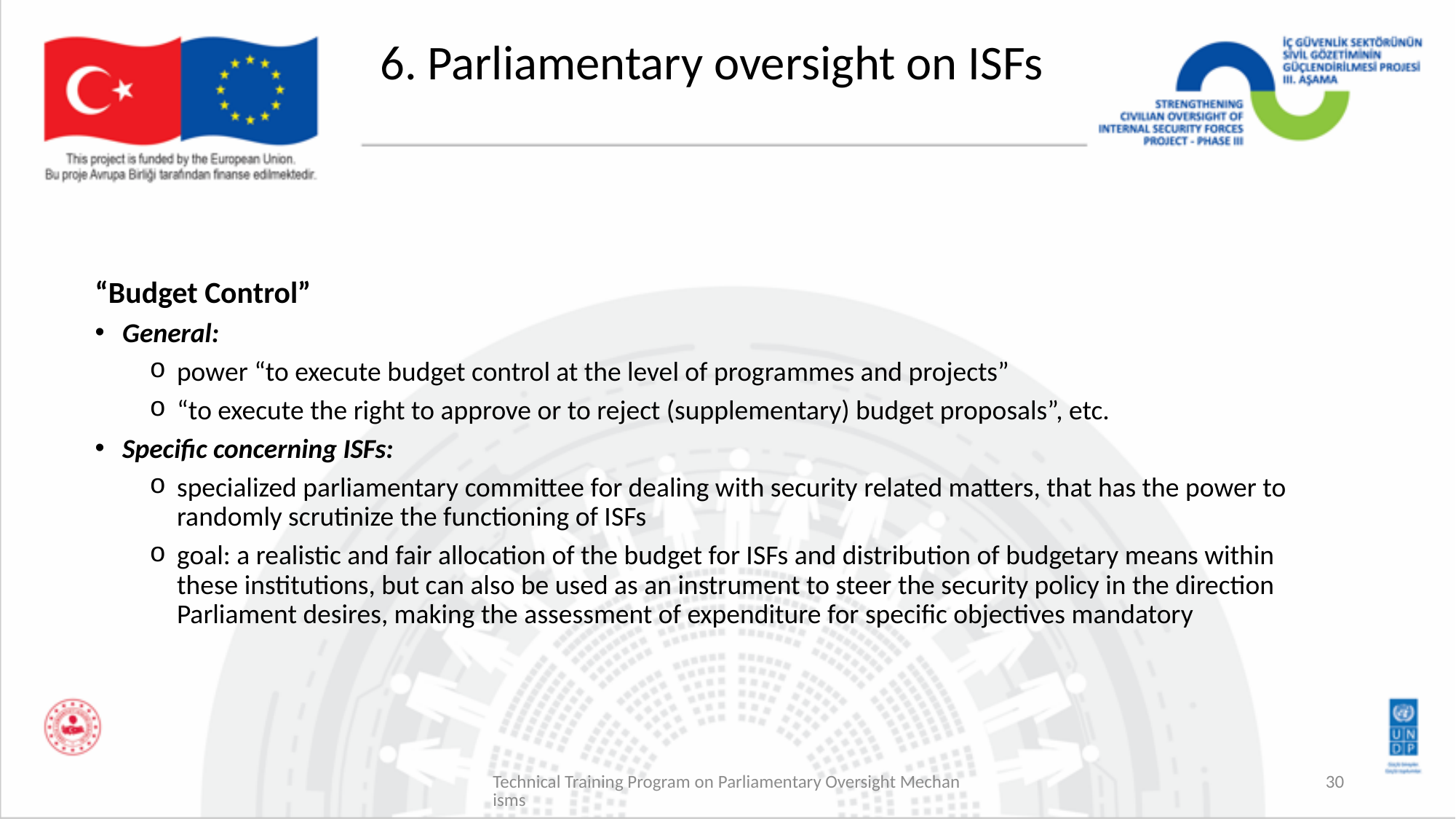

# 6. Parliamentary oversight on ISFs
“Budget Control”
General:
power “to execute budget control at the level of programmes and projects”
“to execute the right to approve or to reject (supplementary) budget proposals”, etc.
Specific concerning ISFs:
specialized parliamentary committee for dealing with security related matters, that has the power to randomly scrutinize the functioning of ISFs
goal: a realistic and fair allocation of the budget for ISFs and distribution of budgetary means within these institutions, but can also be used as an instrument to steer the security policy in the direction Parliament desires, making the assessment of expenditure for specific objectives mandatory
Technical Training Program on Parliamentary Oversight Mechanisms
30